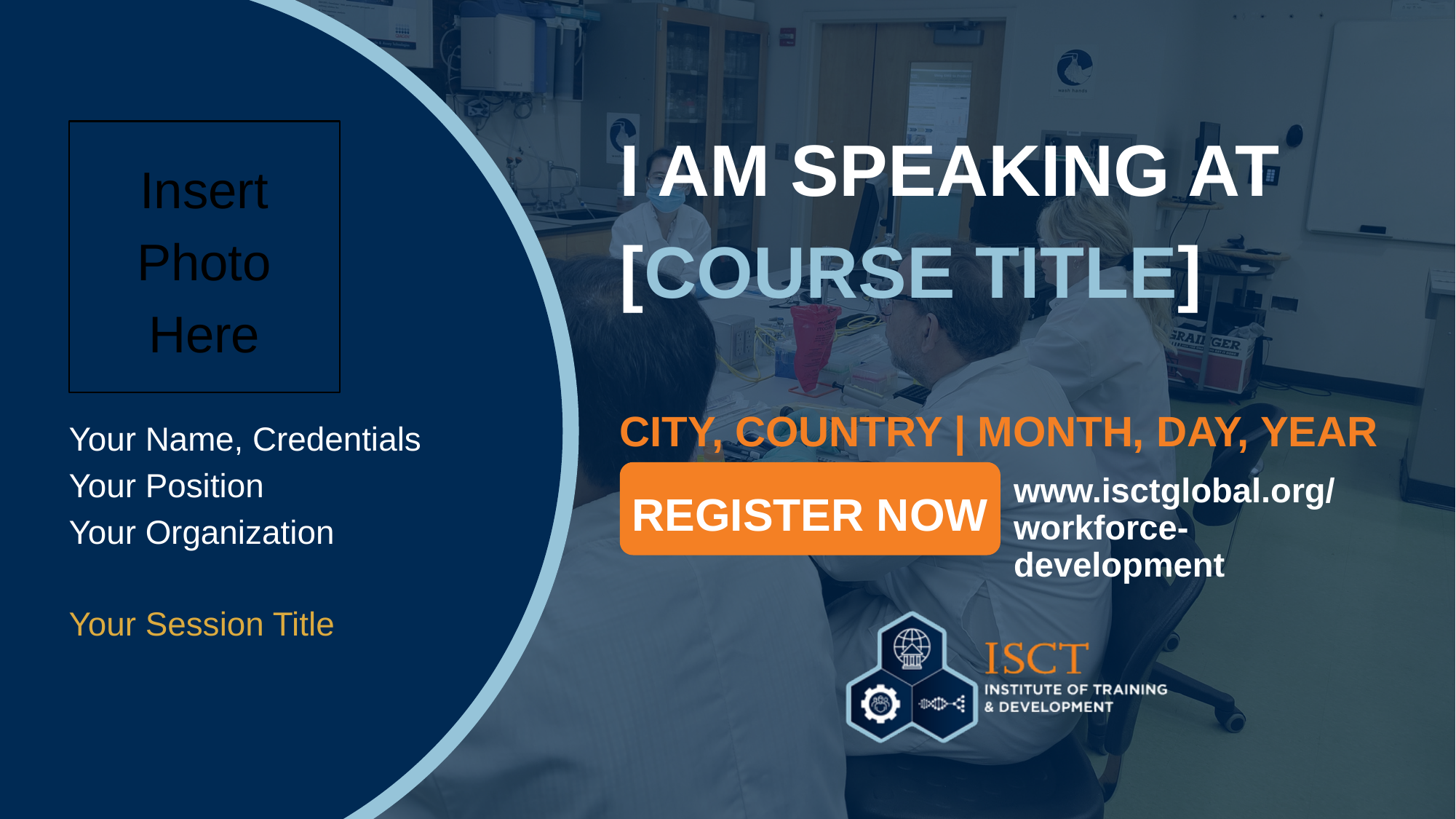

I AM SPEAKING AT
[COURSE TITLE]

Insert
Photo
Here
CITY, COUNTRY | MONTH, DAY, YEAR
Your Name, Credentials
Your Position
Your Organization

www.isctglobal.org/
workforce-development
REGISTER NOW
Your Session Title